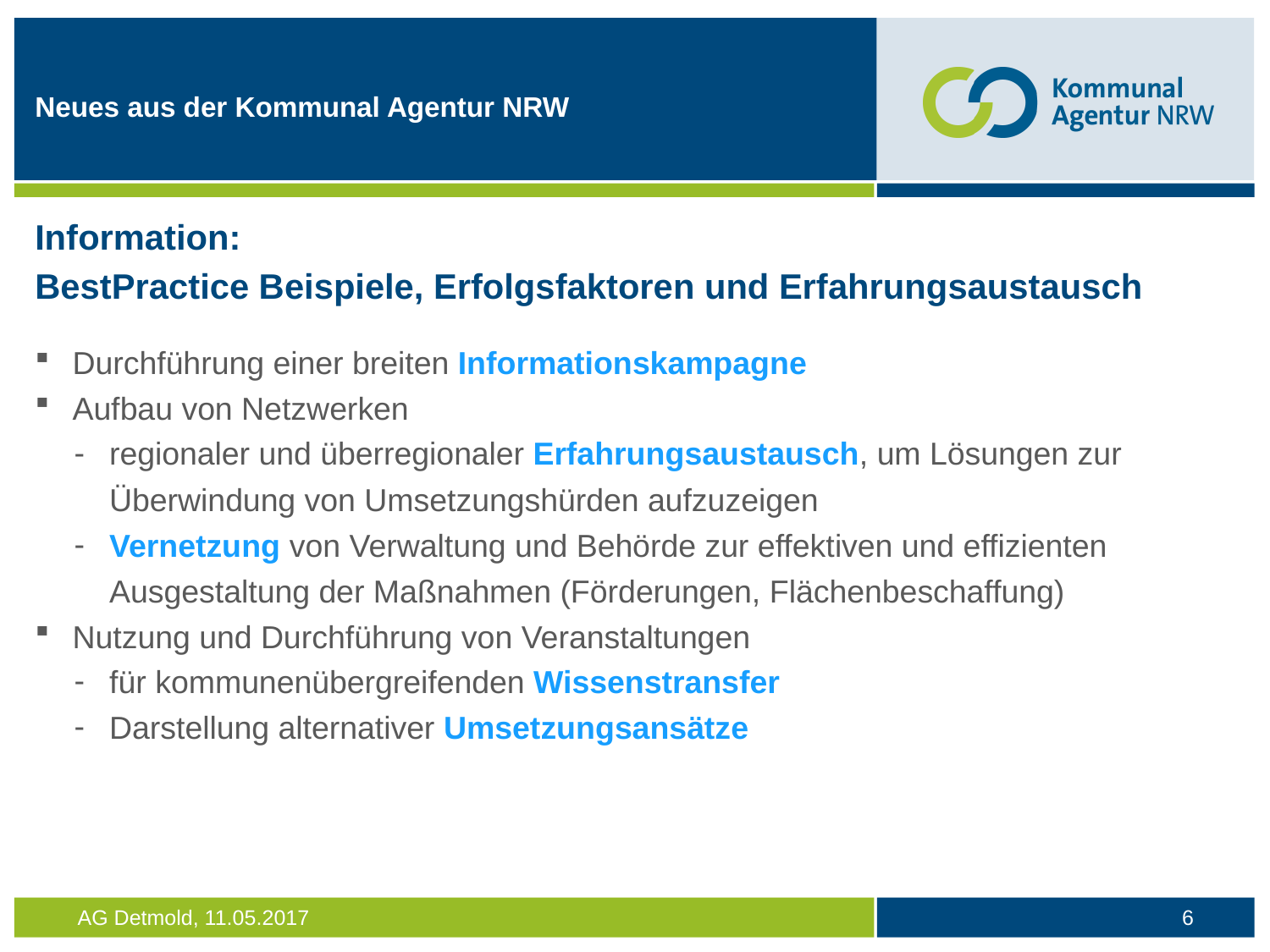

Neues aus der Kommunal Agentur NRW
Information:
BestPractice Beispiele, Erfolgsfaktoren und Erfahrungsaustausch

Durchführung einer breiten Informationskampagne
Aufbau von Netzwerken
regionaler und überregionaler Erfahrungsaustausch, um Lösungen zur Überwindung von Umsetzungshürden aufzuzeigen
Vernetzung von Verwaltung und Behörde zur effektiven und effizienten Ausgestaltung der Maßnahmen (Förderungen, Flächenbeschaffung)
Nutzung und Durchführung von Veranstaltungen
für kommunenübergreifenden Wissenstransfer
Darstellung alternativer Umsetzungsansätze
6
AG Detmold, 11.05.2017